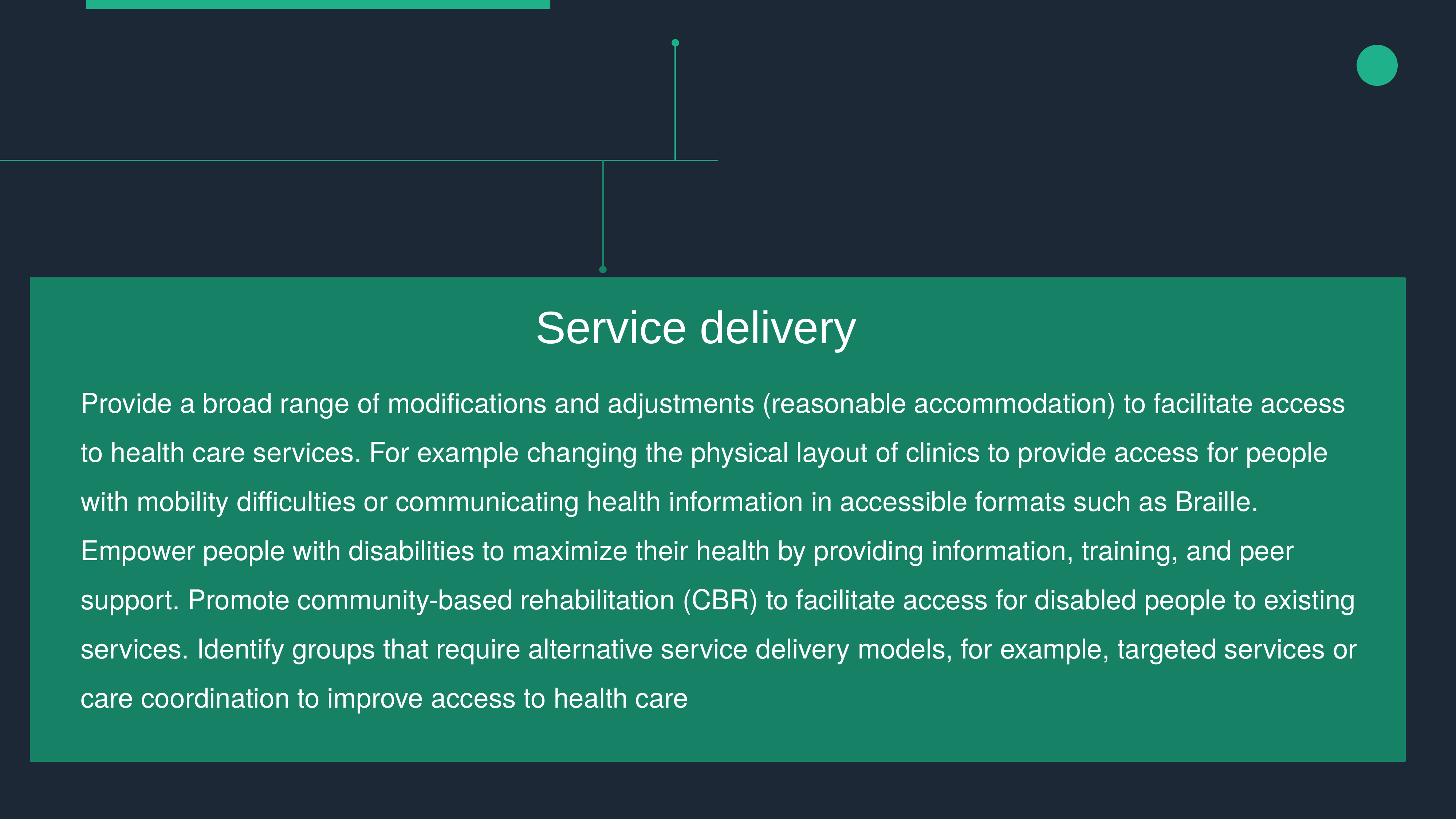

Service delivery
Provide a broad range of modifications and adjustments (reasonable accommodation) to facilitate access to health care services. For example changing the physical layout of clinics to provide access for people with mobility difficulties or communicating health information in accessible formats such as Braille. Empower people with disabilities to maximize their health by providing information, training, and peer support. Promote community-based rehabilitation (CBR) to facilitate access for disabled people to existing services. Identify groups that require alternative service delivery models, for example, targeted services or care coordination to improve access to health care